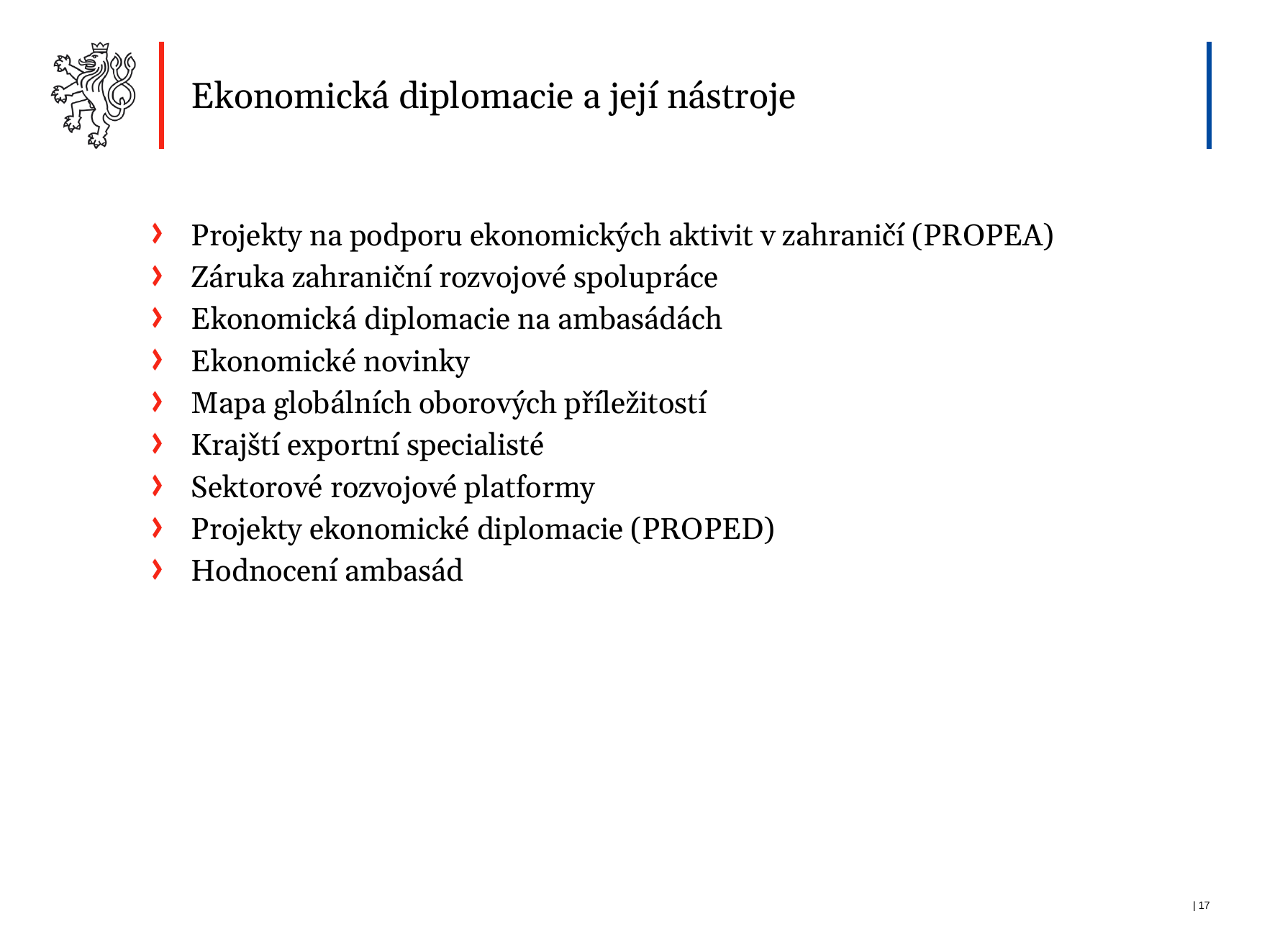

Ekonomická diplomacie a její nástroje
Projekty na podporu ekonomických aktivit v zahraničí (PROPEA)
Záruka zahraniční rozvojové spolupráce
Ekonomická diplomacie na ambasádách
Ekonomické novinky
Mapa globálních oborových příležitostí
Krajští exportní specialisté
Sektorové rozvojové platformy
Projekty ekonomické diplomacie (PROPED)
Hodnocení ambasád